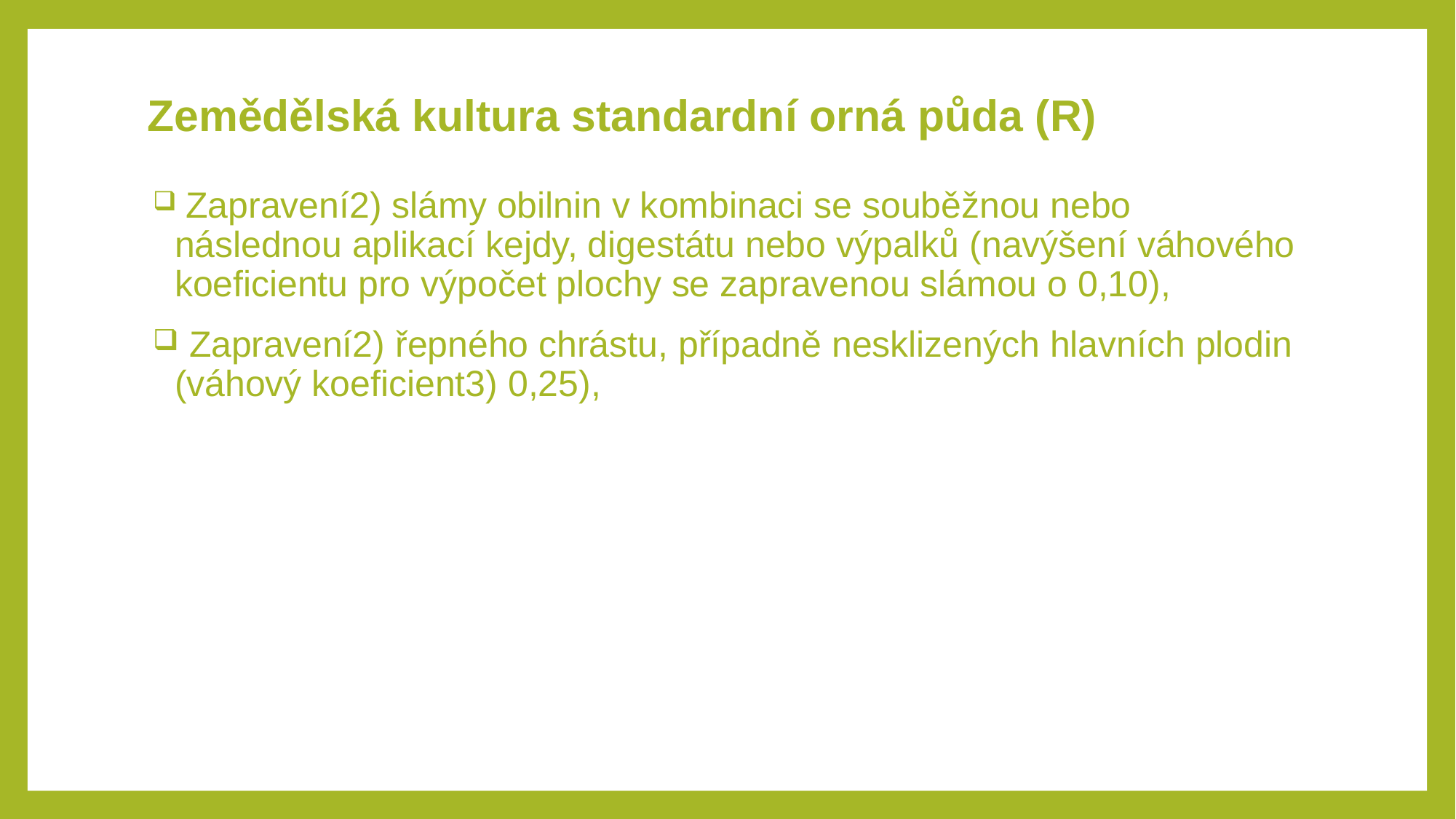

# Zemědělská kultura standardní orná půda (R)
 Zapravení2) slámy obilnin v kombinaci se souběžnou nebo následnou aplikací kejdy, digestátu nebo výpalků (navýšení váhového koeficientu pro výpočet plochy se zapravenou slámou o 0,10),
 Zapravení2) řepného chrástu, případně nesklizených hlavních plodin (váhový koeficient3) 0,25),